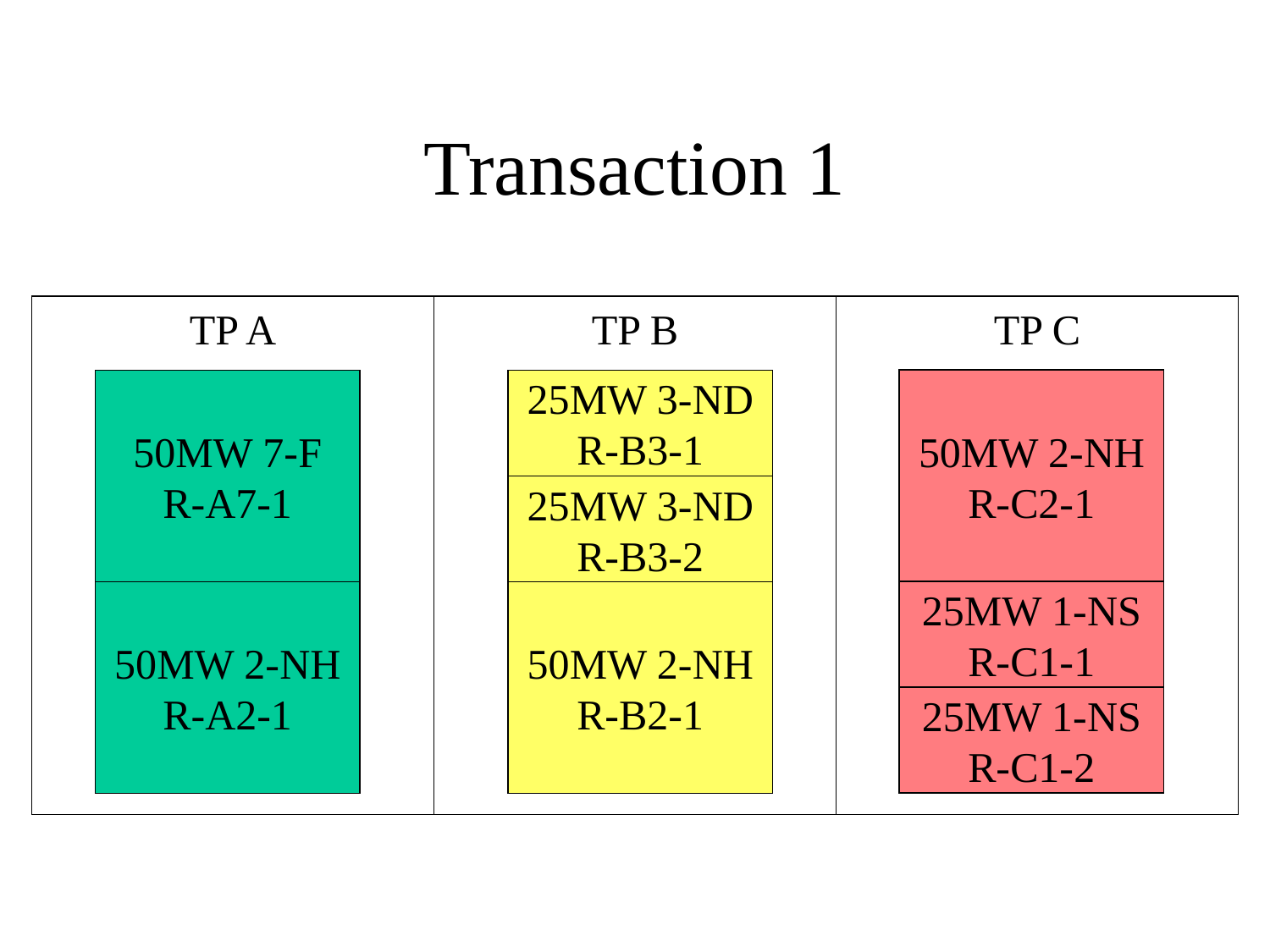

# Transaction 1
TP A
TP B
TP C
50MW 2-NH
R-C2-1
50MW 7-F
R-A7-1
25MW 3-ND
R-B3-1
25MW 3-ND
R-B3-2
25MW 1-NS
R-C1-1
50MW 2-NH
R-A2-1
50MW 2-NH
R-B2-1
25MW 1-NS
R-C1-2